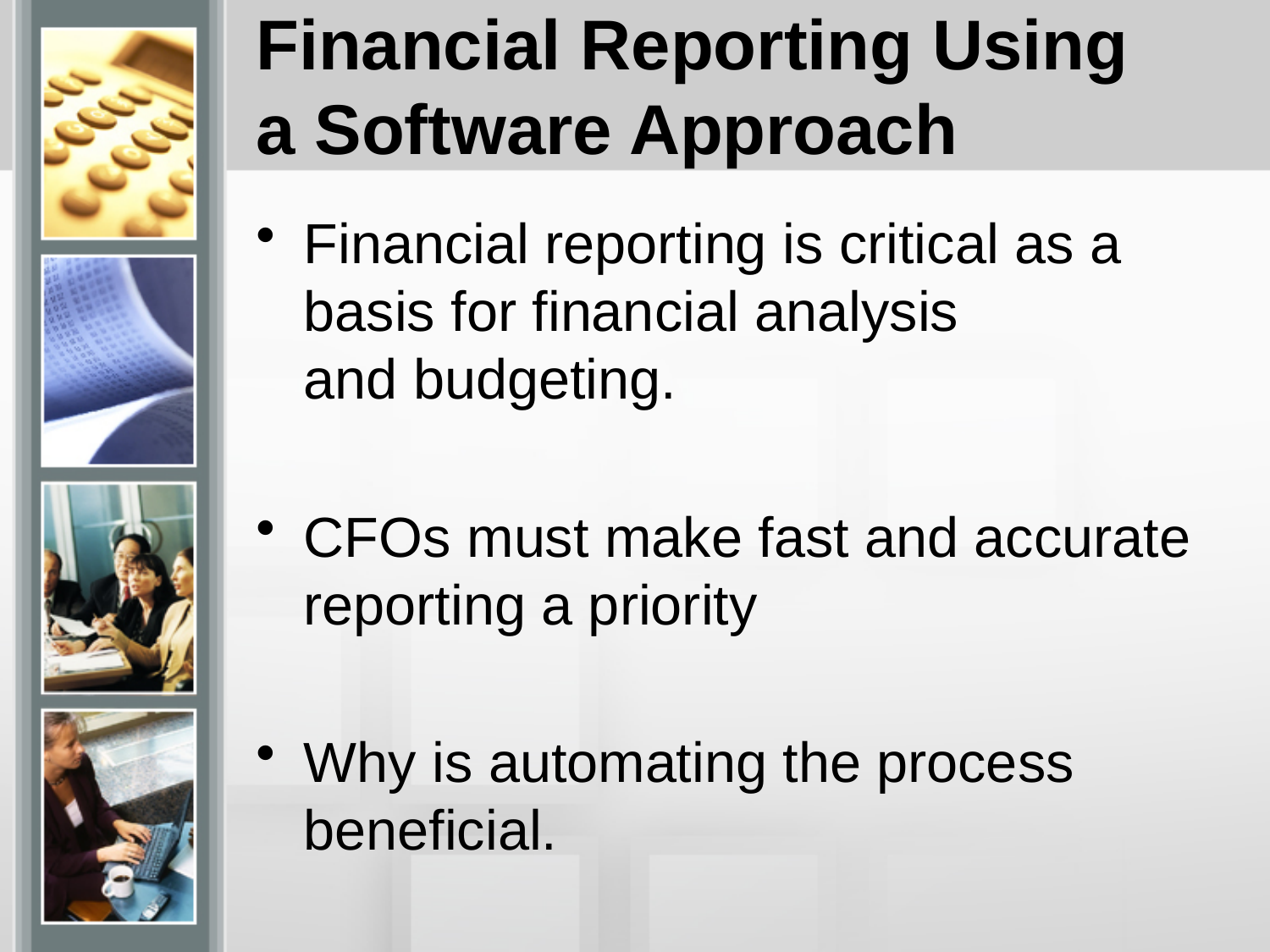

# Financial Reporting Using a Software Approach
Financial reporting is critical as a basis for financial analysis and budgeting.

CFOs must make fast and accurate reporting a priority

Why is automating the process beneficial.